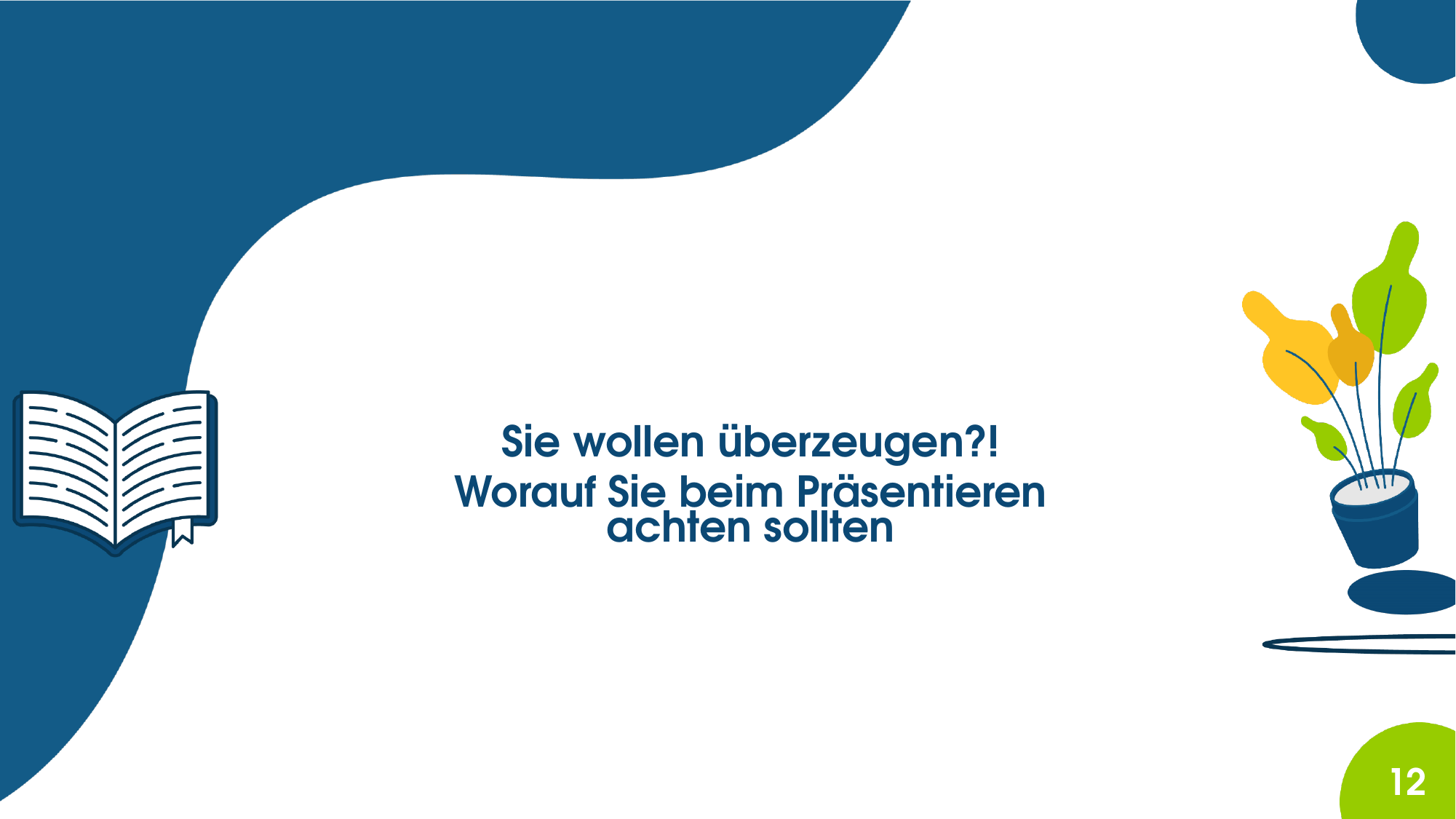

Sie wollen überzeugen?!
Worauf Sie beim Präsentieren achten sollten
12